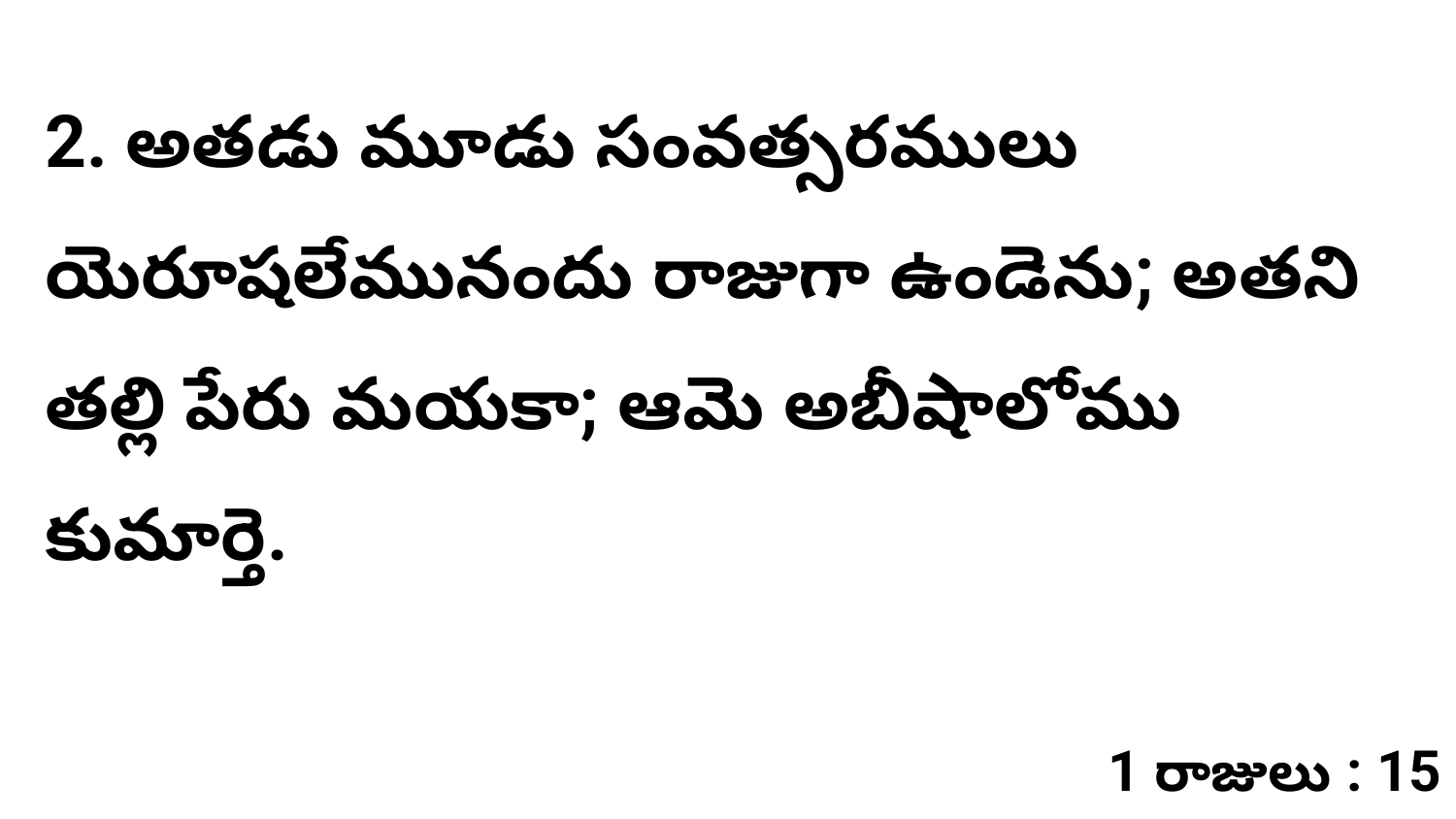

2. అతడు మూడు సంవత్సరములు యెరూషలేమునందు రాజుగా ఉండెను; అతని తల్లి పేరు మయకా; ఆమె అబీషాలోము కుమార్తె.
1 రాజులు : 15